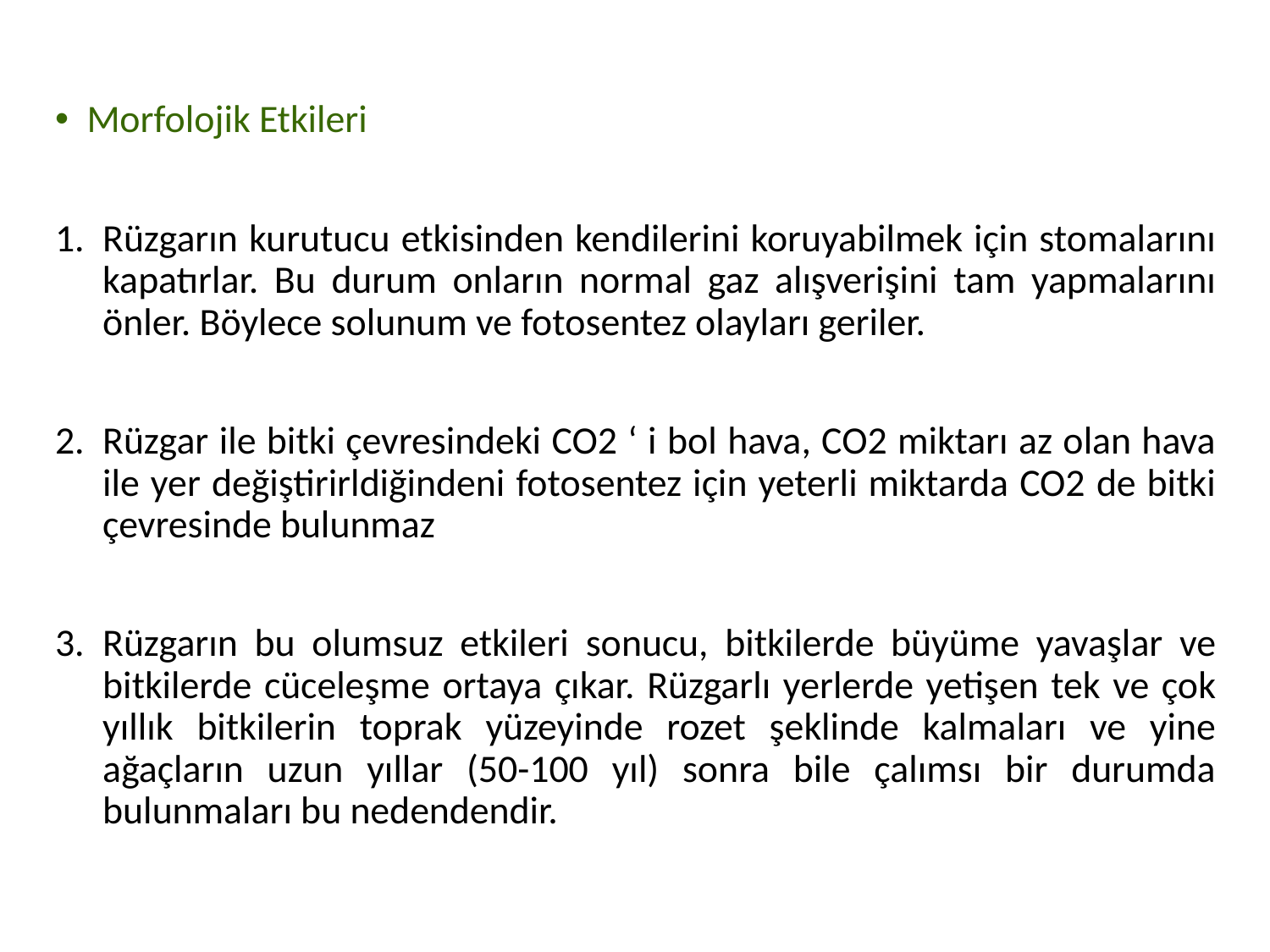

Morfolojik Etkileri

Rüzgarın kurutucu etkisinden kendilerini koruyabilmek için stomalarını kapatırlar. Bu durum onların normal gaz alışverişini tam yapmalarını önler. Böylece solunum ve fotosentez olayları geriler.

Rüzgar ile bitki çevresindeki CO2 ‘ i bol hava, CO2 miktarı az olan hava ile yer değiştirirldiğindeni fotosentez için yeterli miktarda CO2 de bitki çevresinde bulunmaz

Rüzgarın bu olumsuz etkileri sonucu, bitkilerde büyüme yavaşlar ve bitkilerde cüceleşme ortaya çıkar. Rüzgarlı yerlerde yetişen tek ve çok yıllık bitkilerin toprak yüzeyinde rozet şeklinde kalmaları ve yine ağaçların uzun yıllar (50-100 yıl) sonra bile çalımsı bir durumda bulunmaları bu nedendendir.